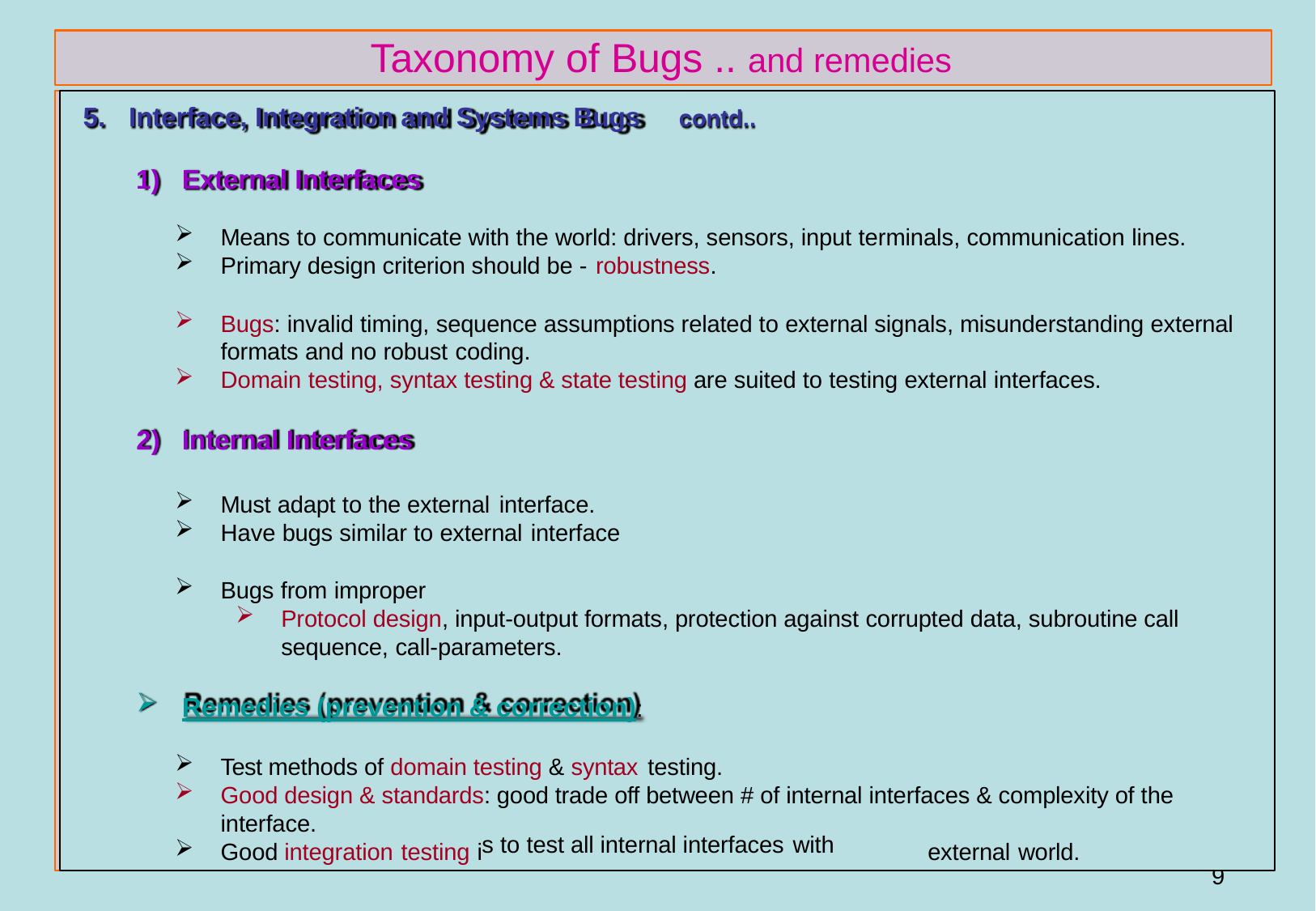

# Taxonomy of Bugs .. and remedies

Interface, Integration and Systems Bugs

External Interfaces
contd..

Means to communicate with the world: drivers, sensors, input terminals, communication lines.
Primary design criterion should be - robustness.

Bugs: invalid timing, sequence assumptions related to external signals, misunderstanding external  formats and no robust coding.
Domain testing, syntax testing & state testing are suited to testing external interfaces.

Internal Interfaces

Must adapt to the external interface.
Have bugs similar to external interface

Bugs from improper
Protocol design, input-output formats, protection against corrupted data, subroutine call  sequence, call-parameters.

Remedies (prevention & correction):

Test methods of domain testing & syntax testing.
Good design & standards: good trade off between # of internal interfaces & complexity of the  interface.
Good integration testing i	external world.

s to test all internal interfaces with
49